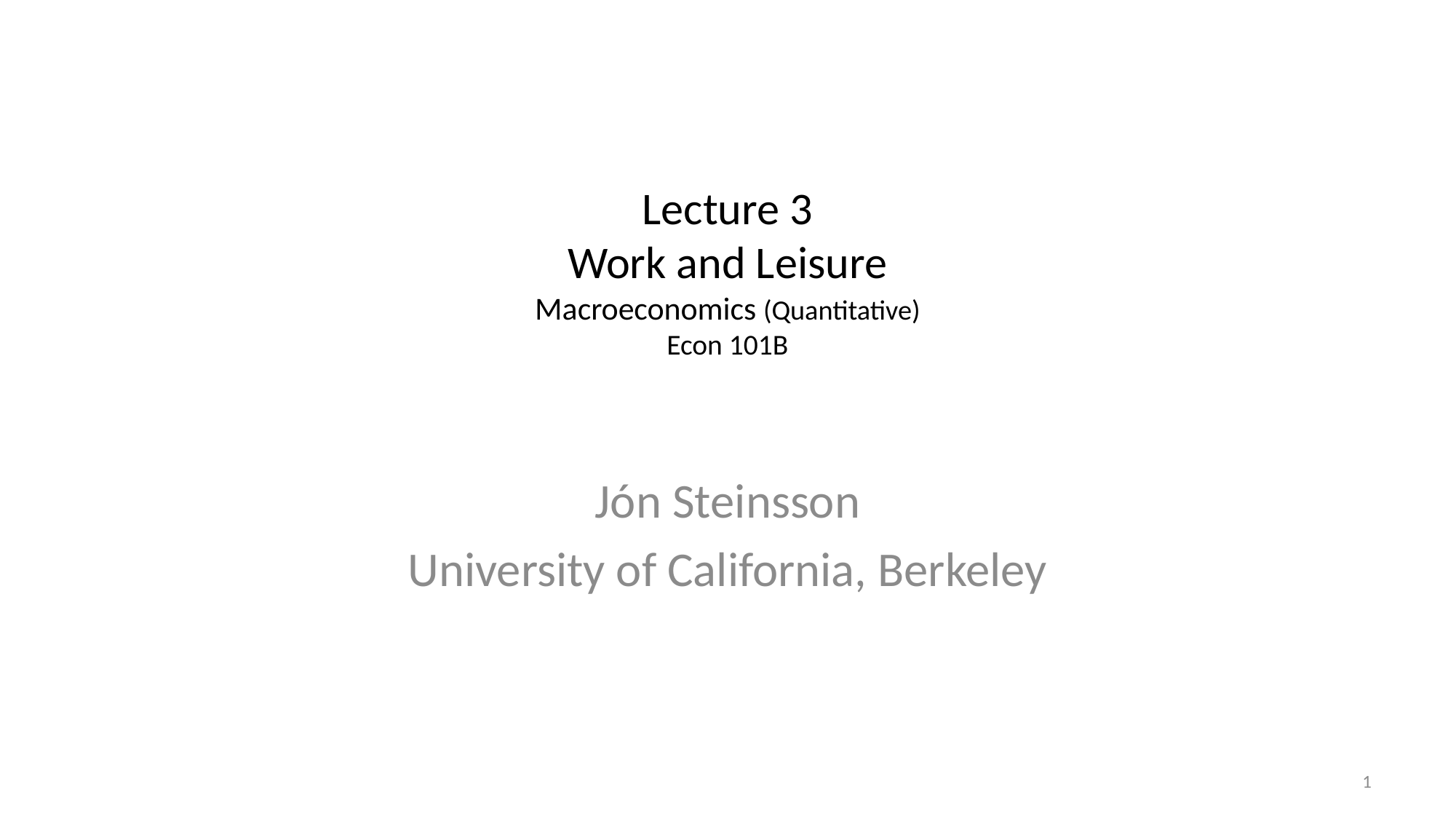

# Lecture 3 Work and Leisure Macroeconomics (Quantitative) Econ 101B
Jón Steinsson
University of California, Berkeley
1